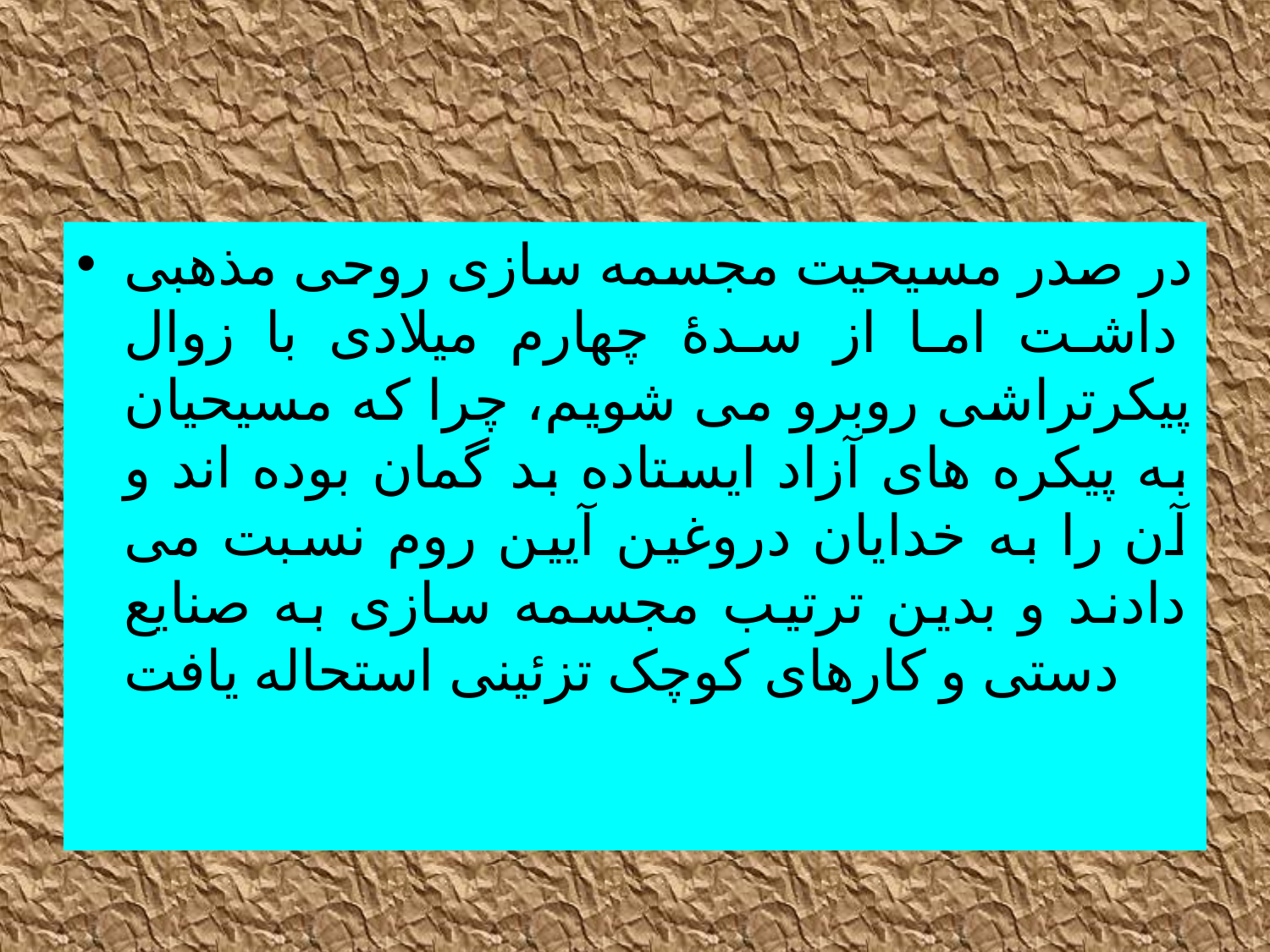

در صدر مسیحیت مجسمه سازی روحی مذهبی داشت اما از سدۀ چهارم میلادی با زوال پیکرتراشی روبرو می شویم، چرا که مسیحیان به پیکره های آزاد ایستاده بد گمان بوده اند و آن را به خدایان دروغین آیین روم نسبت می دادند و بدین ترتیب مجسمه سازی به صنایع دستی و کارهای کوچک تزئینی استحاله یافت